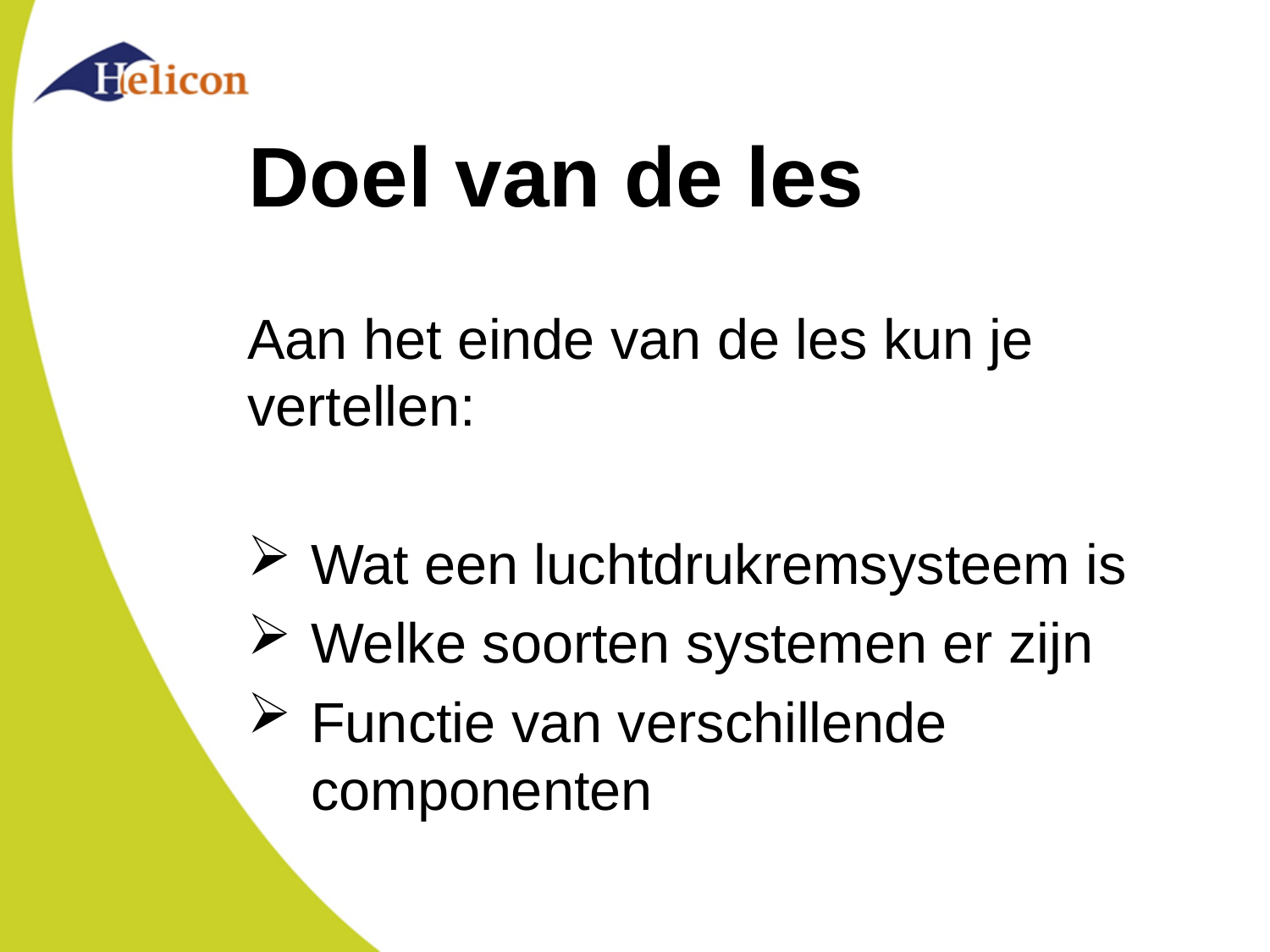

Doel van de les
Aan het einde van de les kun je vertellen:

Wat een luchtdrukremsysteem is
Welke soorten systemen er zijn
Functie van verschillende componenten